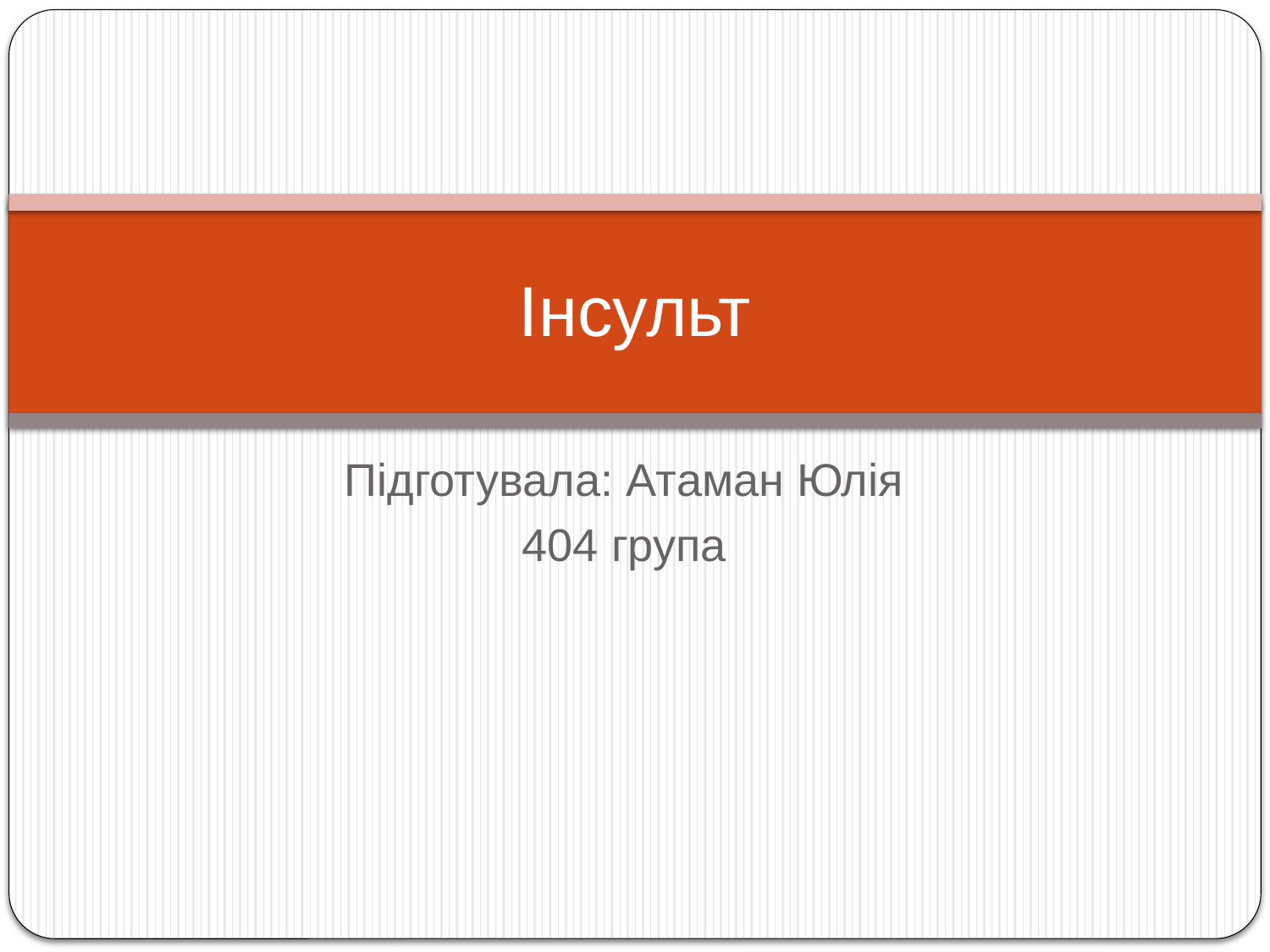

# Інсульт
Підготувала: Атаман Юлія
404 група